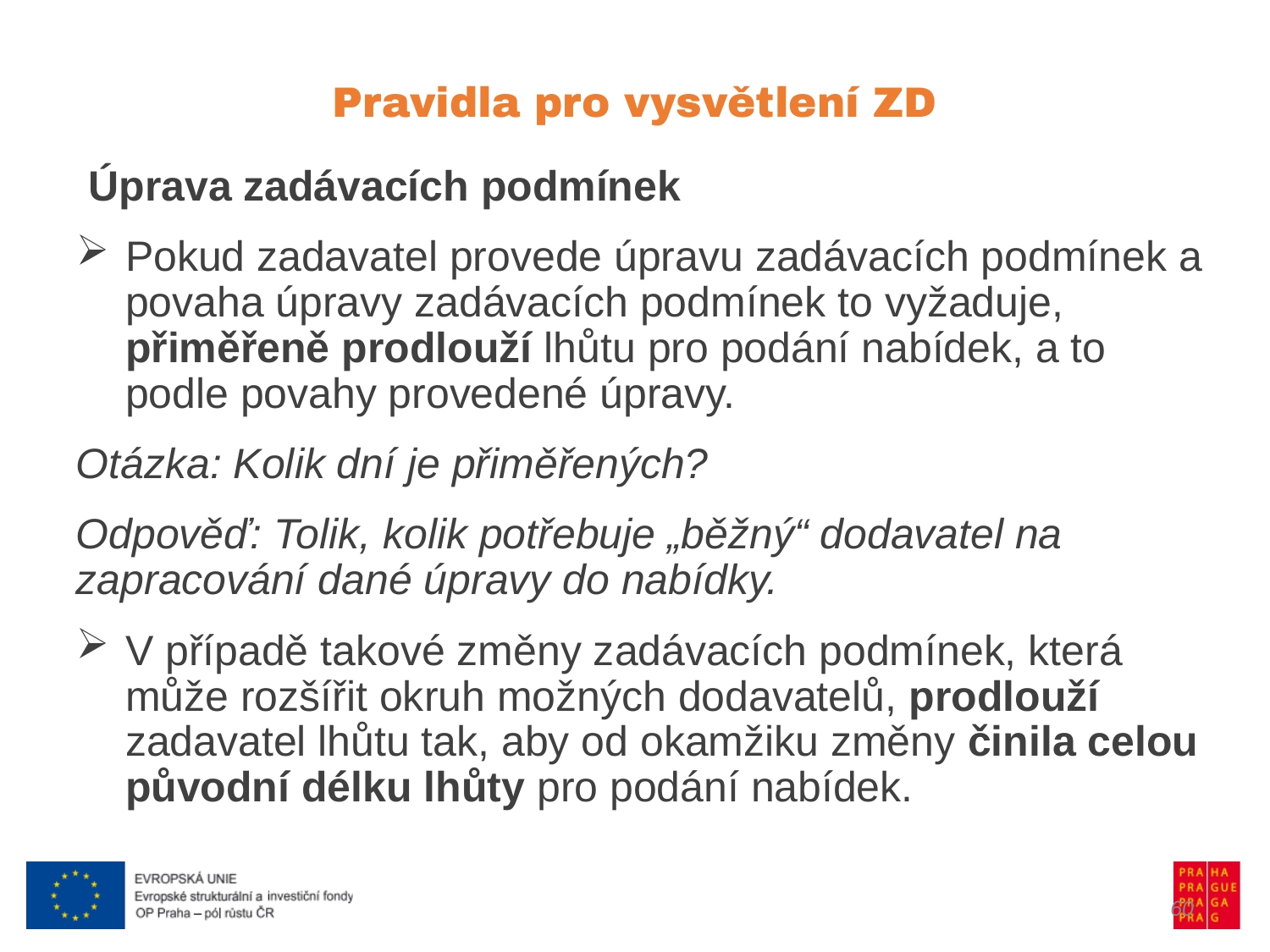

Pravidla pro vysvětlení ZD

Úprava zadávacích podmínek
Pokud zadavatel provede úpravu zadávacích podmínek a povaha úpravy zadávacích podmínek to vyžaduje, přiměřeně prodlouží lhůtu pro podání nabídek, a to podle povahy provedené úpravy.
Otázka: Kolik dní je přiměřených?
Odpověď: Tolik, kolik potřebuje „běžný“ dodavatel na zapracování dané úpravy do nabídky.
V případě takové změny zadávacích podmínek, která může rozšířit okruh možných dodavatelů, prodlouží zadavatel lhůtu tak, aby od okamžiku změny činila celou původní délku lhůty pro podání nabídek.

60